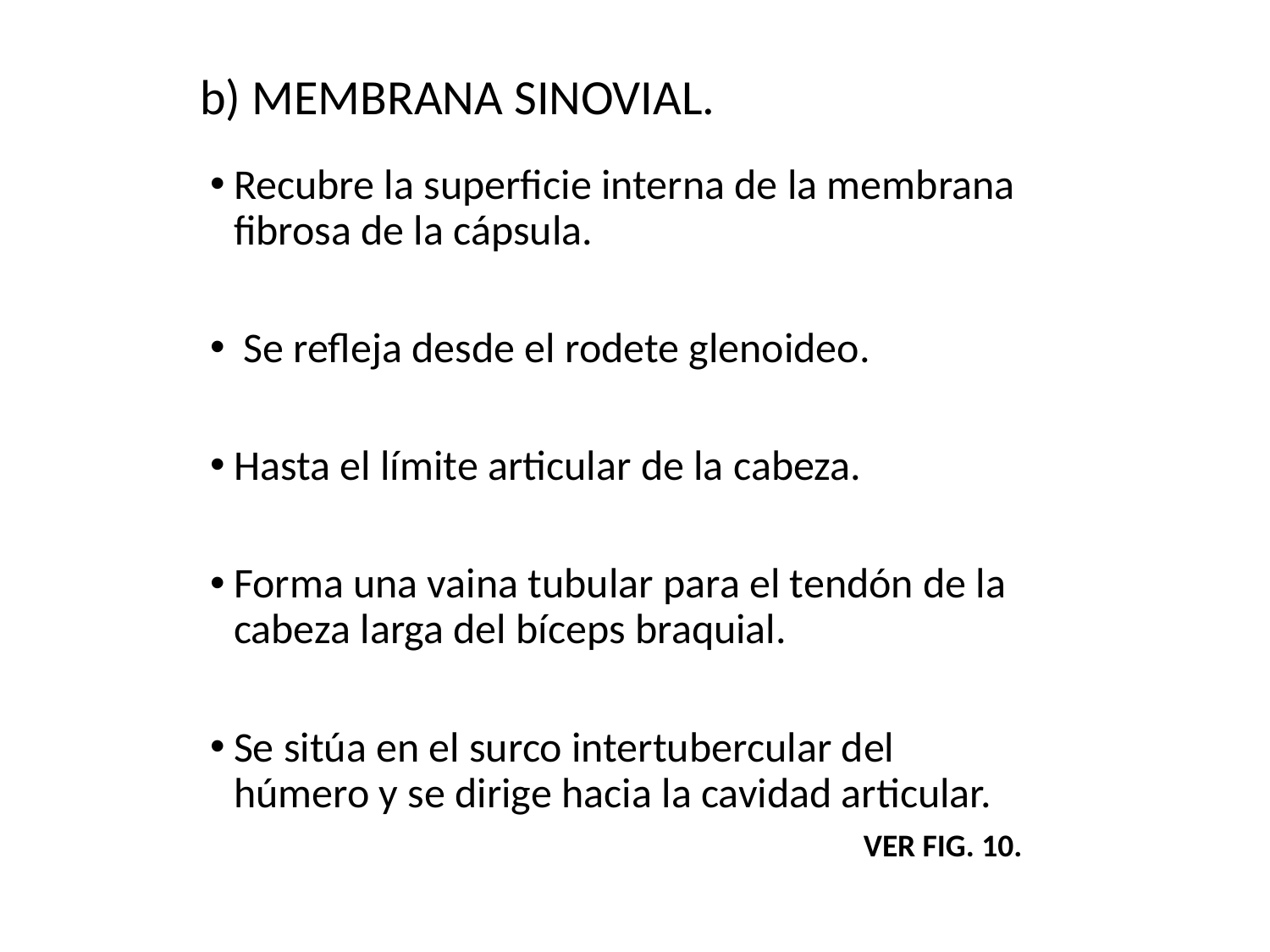

# b) MEMBRANA SINOVIAL.
Recubre la superficie interna de la membrana fibrosa de la cápsula.

 Se refleja desde el rodete glenoideo.

Hasta el límite articular de la cabeza.

Forma una vaina tubular para el tendón de la cabeza larga del bíceps braquial.

Se sitúa en el surco intertubercular del húmero y se dirige hacia la cavidad articular.
VER FIG. 10.